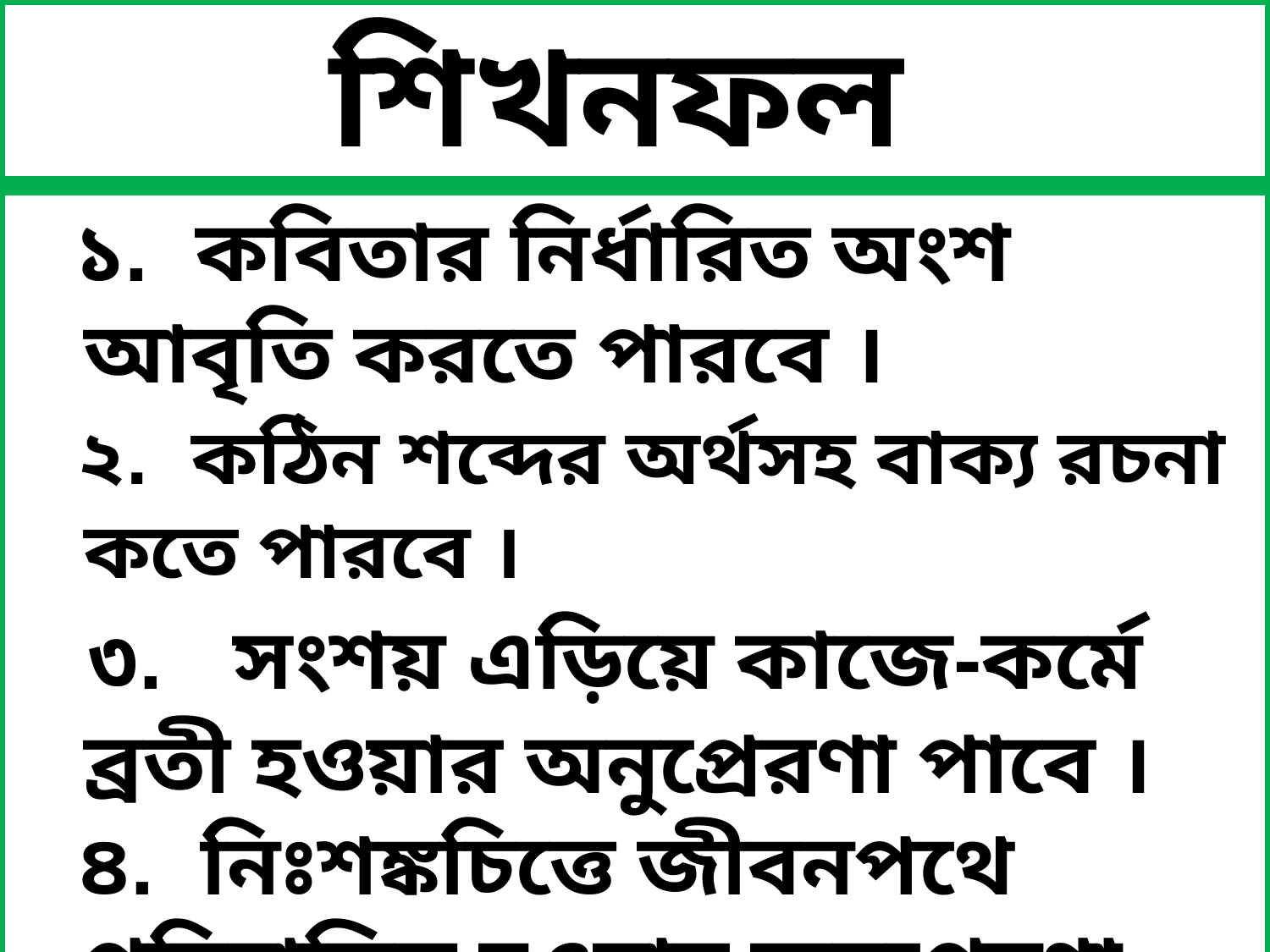

শিখনফল
   ১.  কবিতার নির্ধারিত অংশ আবৃতি করতে পারবে ।
   ২.  কঠিন শব্দের অর্থসহ বাক্য রচনা কতে পারবে ।
   ৩.   সংশয় এড়িয়ে কাজে-কর্মে ব্রতী হওয়ার অনুপ্রেরণা পাবে ।
   ৪.  নিঃশঙ্কচিত্তে জীবনপথে  পরিচালিত হওয়ার অনুপ্রেনণা পাবে ।